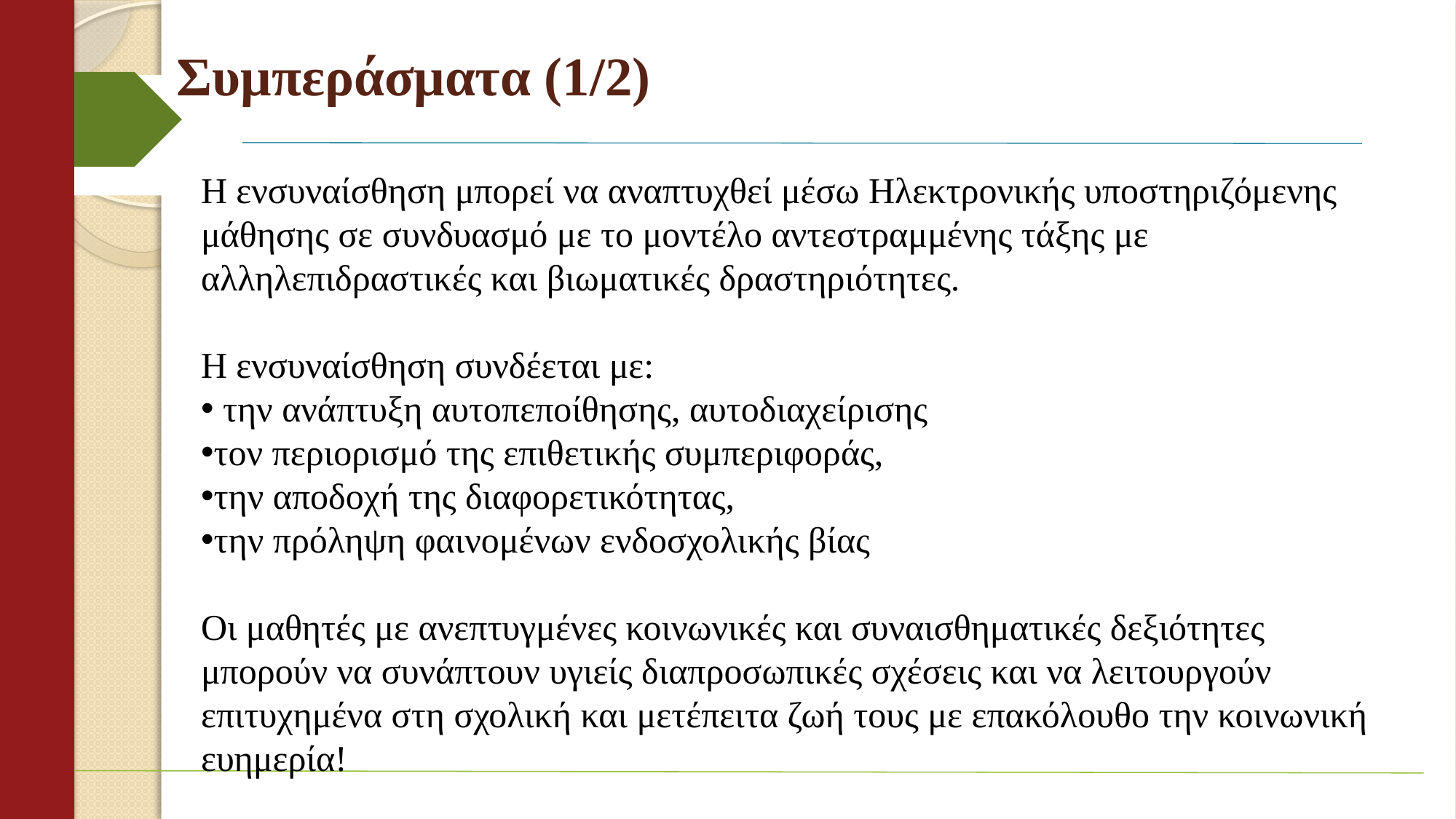

# Συμπεράσματα (1/2)
Η ενσυναίσθηση μπορεί να αναπτυχθεί μέσω Ηλεκτρονικής υποστηριζόμενης μάθησης σε συνδυασμό με το μοντέλο αντεστραμμένης τάξης με αλληλεπιδραστικές και βιωματικές δραστηριότητες.

Η ενσυναίσθηση συνδέεται με:
 την ανάπτυξη αυτοπεποίθησης, αυτοδιαχείρισης
τον περιορισμό της επιθετικής συμπεριφοράς,
την αποδοχή της διαφορετικότητας,
την πρόληψη φαινομένων ενδοσχολικής βίας

Οι μαθητές με ανεπτυγμένες κοινωνικές και συναισθηματικές δεξιότητες μπορούν να συνάπτουν υγιείς διαπροσωπικές σχέσεις και να λειτουργούν επιτυχημένα στη σχολική και μετέπειτα ζωή τους με επακόλουθο την κοινωνική ευημερία!